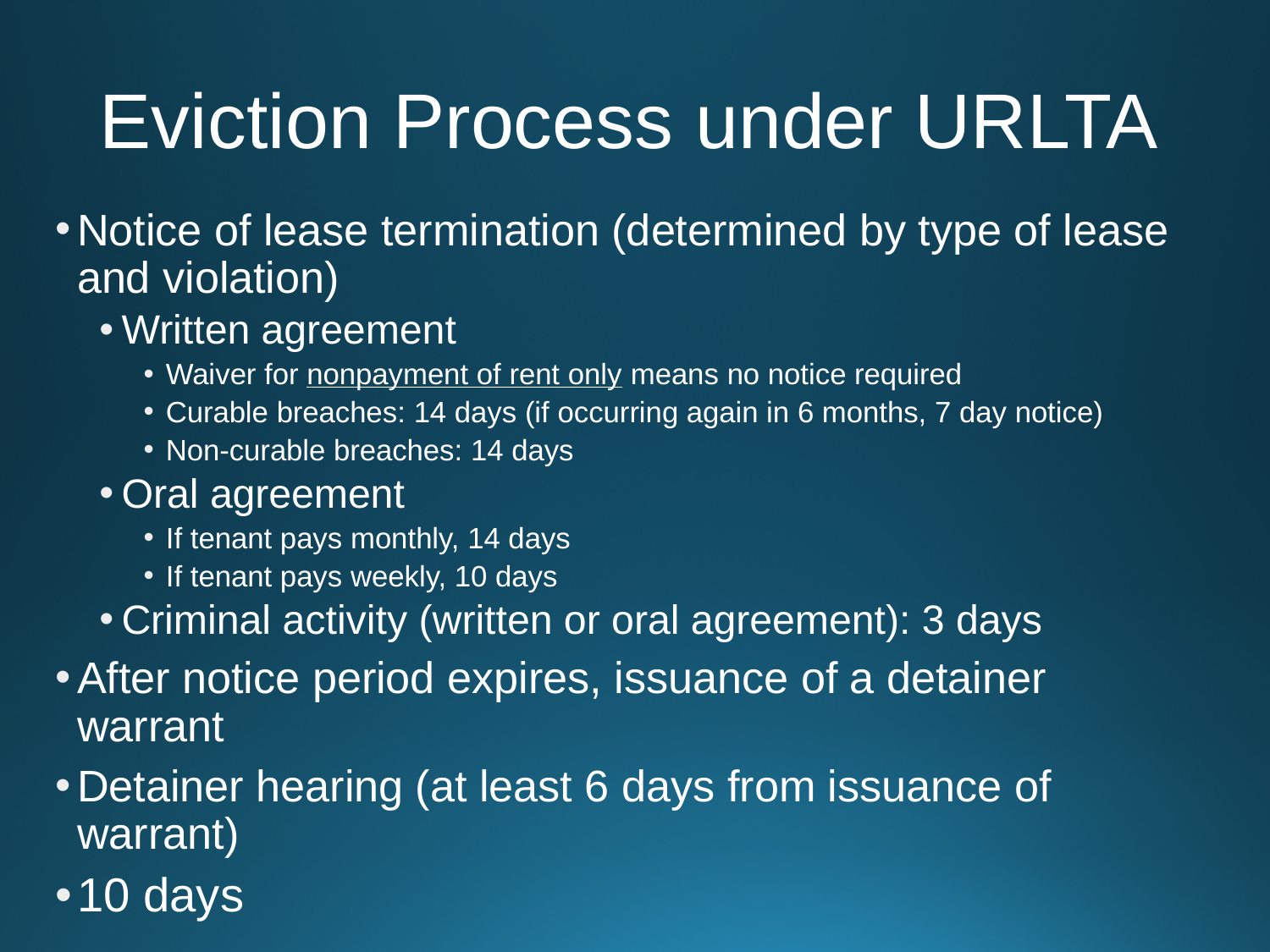

# Eviction Process under URLTA
Notice of lease termination (determined by type of lease and violation)
Written agreement
Waiver for nonpayment of rent only means no notice required
Curable breaches: 14 days (if occurring again in 6 months, 7 day notice)
Non-curable breaches: 14 days
Oral agreement
If tenant pays monthly, 14 days
If tenant pays weekly, 10 days
Criminal activity (written or oral agreement): 3 days
After notice period expires, issuance of a detainer warrant
Detainer hearing (at least 6 days from issuance of warrant)
10 days